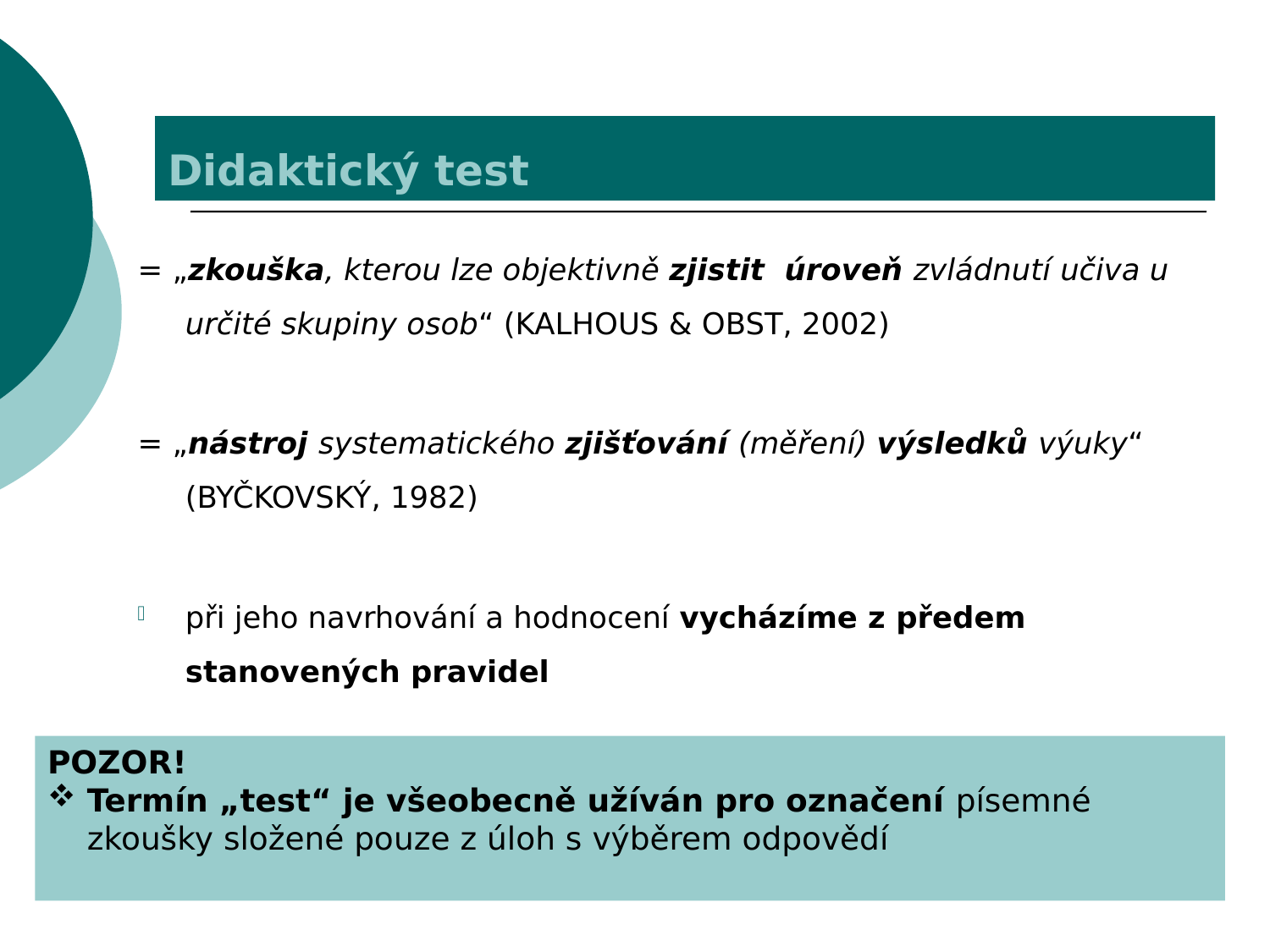

# Didaktický test
= „zkouška, kterou lze objektivně zjistit  úroveň zvládnutí učiva u určité skupiny osob“ (KALHOUS & OBST, 2002)

= „nástroj systematického zjišťování (měření) výsledků výuky“ (BYČKOVSKÝ, 1982)

při jeho navrhování a hodnocení vycházíme z předem stanovených pravidel
POZOR!
Termín „test“ je všeobecně užíván pro označení písemné zkoušky složené pouze z úloh s výběrem odpovědí